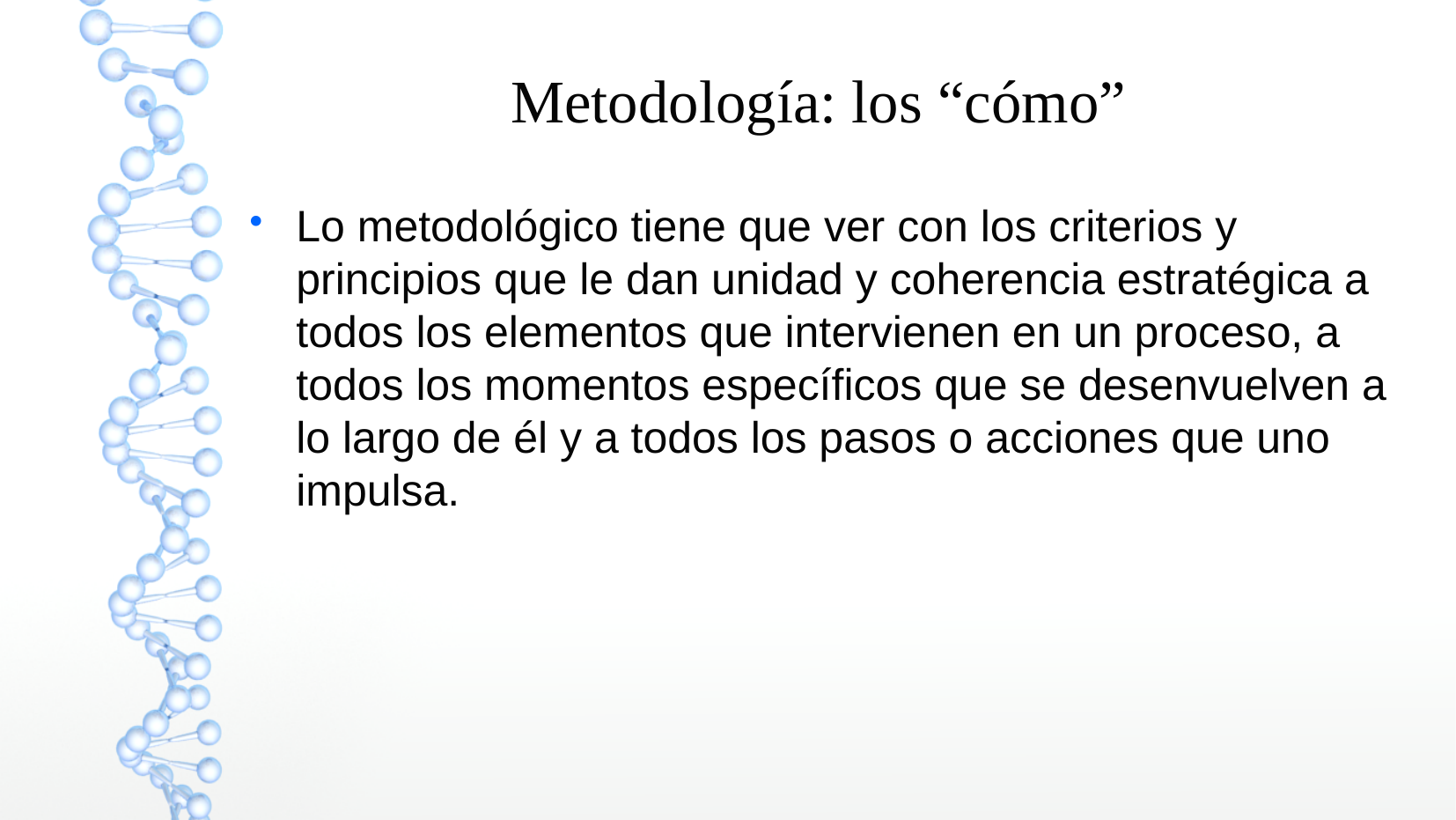

Metodología: los “cómo”
Lo metodológico tiene que ver con los criterios y principios que le dan unidad y coherencia estratégica a todos los elementos que intervienen en un proceso, a todos los momentos específicos que se desenvuelven a lo largo de él y a todos los pasos o acciones que uno impulsa.